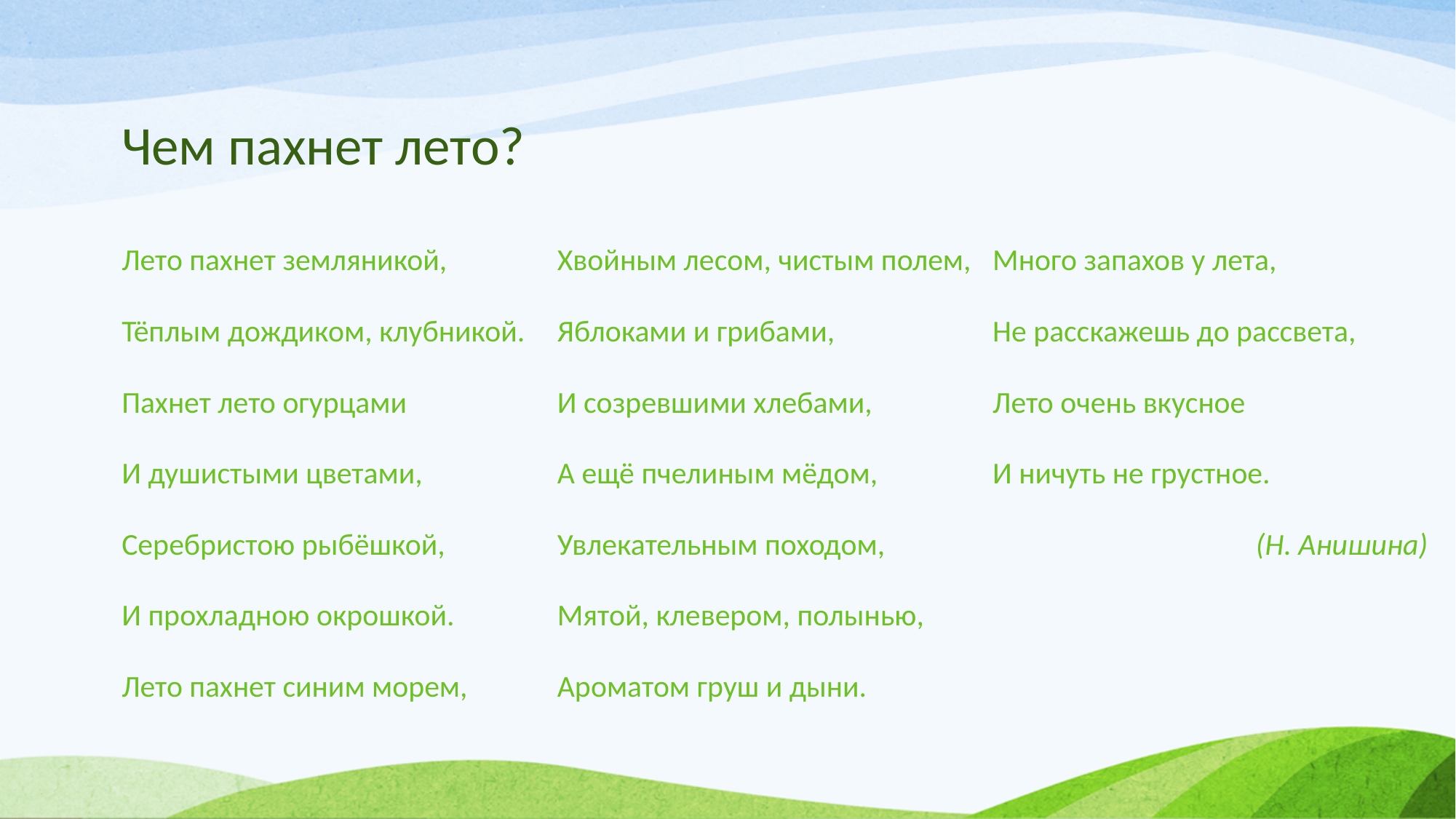

# Чем пахнет лето?
Лето пахнет земляникой,
Тёплым дождиком, клубникой.
Пахнет лето огурцами
И душистыми цветами,
Серебристою рыбёшкой,
И прохладною окрошкой.
Лето пахнет синим морем,
Хвойным лесом, чистым полем,
Яблоками и грибами,
И созревшими хлебами,
А ещё пчелиным мёдом,
Увлекательным походом,
Мятой, клевером, полынью,
Ароматом груш и дыни.
Много запахов у лета,
Не расскажешь до рассвета,
Лето очень вкусное
И ничуть не грустное.
(Н. Анишина)